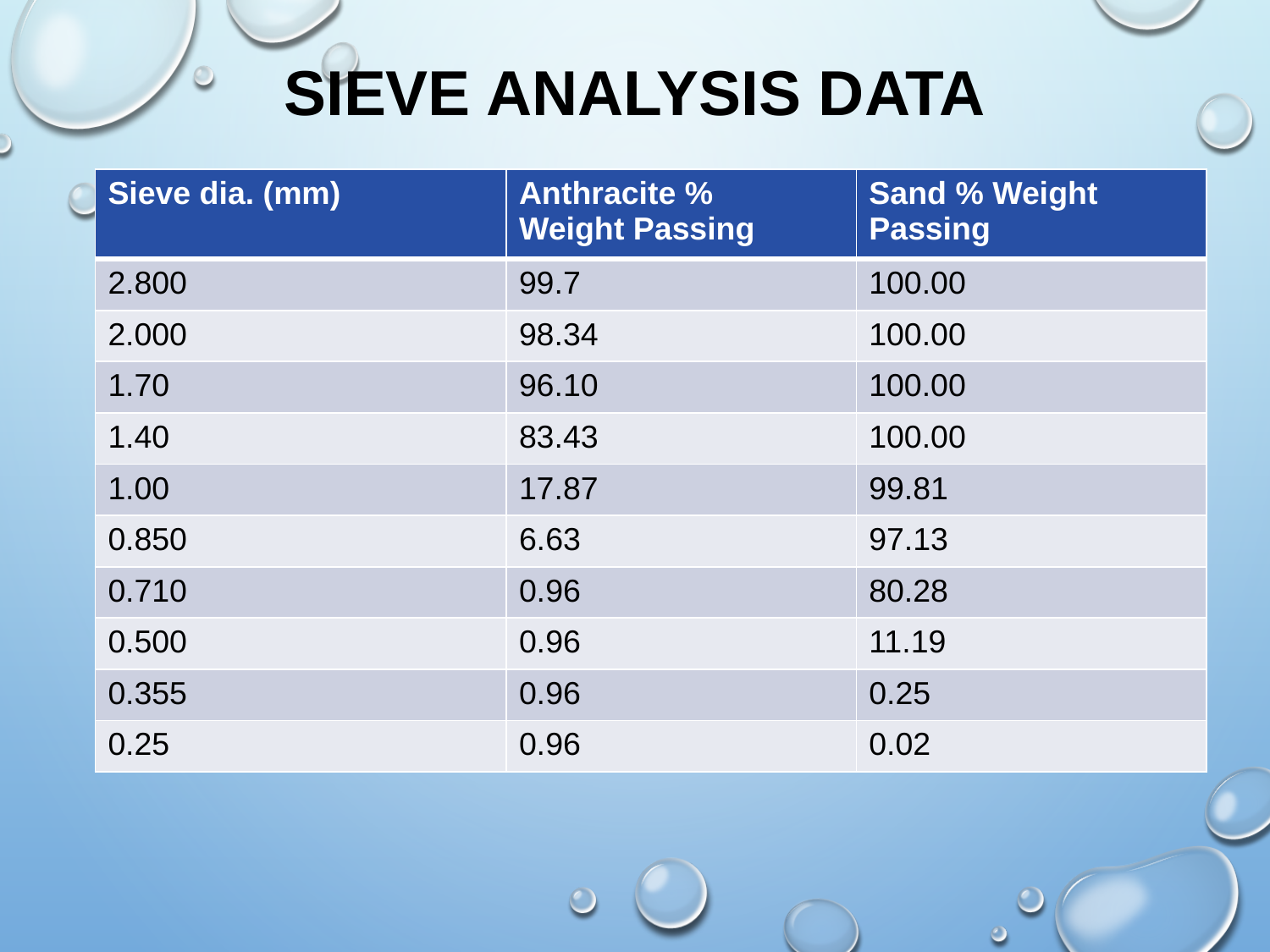

# Sieve Analysis Data
| Sieve dia. (mm) | Anthracite % Weight Passing | Sand % Weight Passing |
| --- | --- | --- |
| 2.800 | 99.7 | 100.00 |
| 2.000 | 98.34 | 100.00 |
| 1.70 | 96.10 | 100.00 |
| 1.40 | 83.43 | 100.00 |
| 1.00 | 17.87 | 99.81 |
| 0.850 | 6.63 | 97.13 |
| 0.710 | 0.96 | 80.28 |
| 0.500 | 0.96 | 11.19 |
| 0.355 | 0.96 | 0.25 |
| 0.25 | 0.96 | 0.02 |